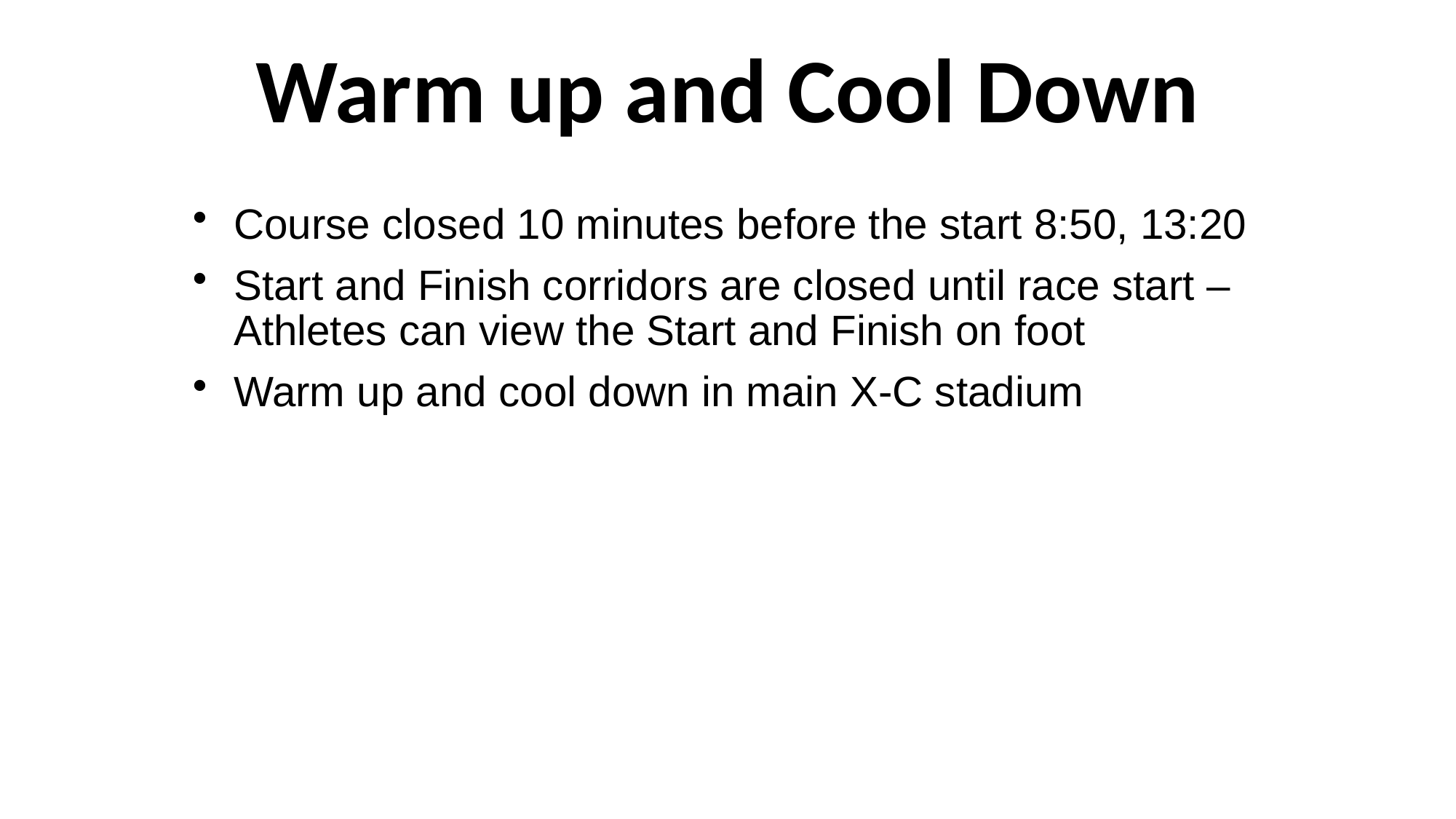

# Warm up and Cool Down
Course closed 10 minutes before the start 8:50, 13:20
Start and Finish corridors are closed until race start – Athletes can view the Start and Finish on foot
Warm up and cool down in main X-C stadium